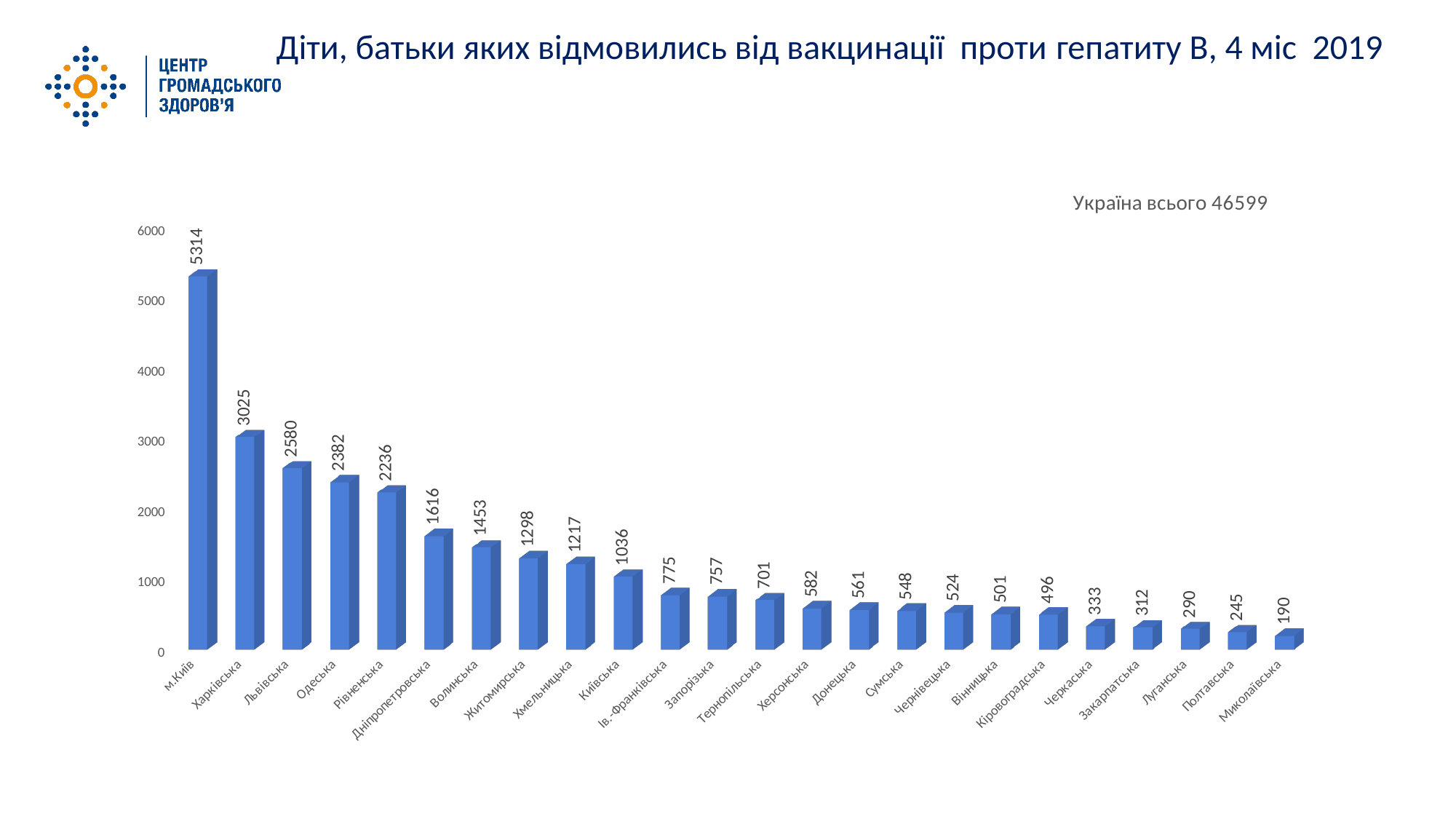

Діти, батьки яких відмовились від вакцинації  проти гепатиту В, 4 міс  2019

[unsupported chart]